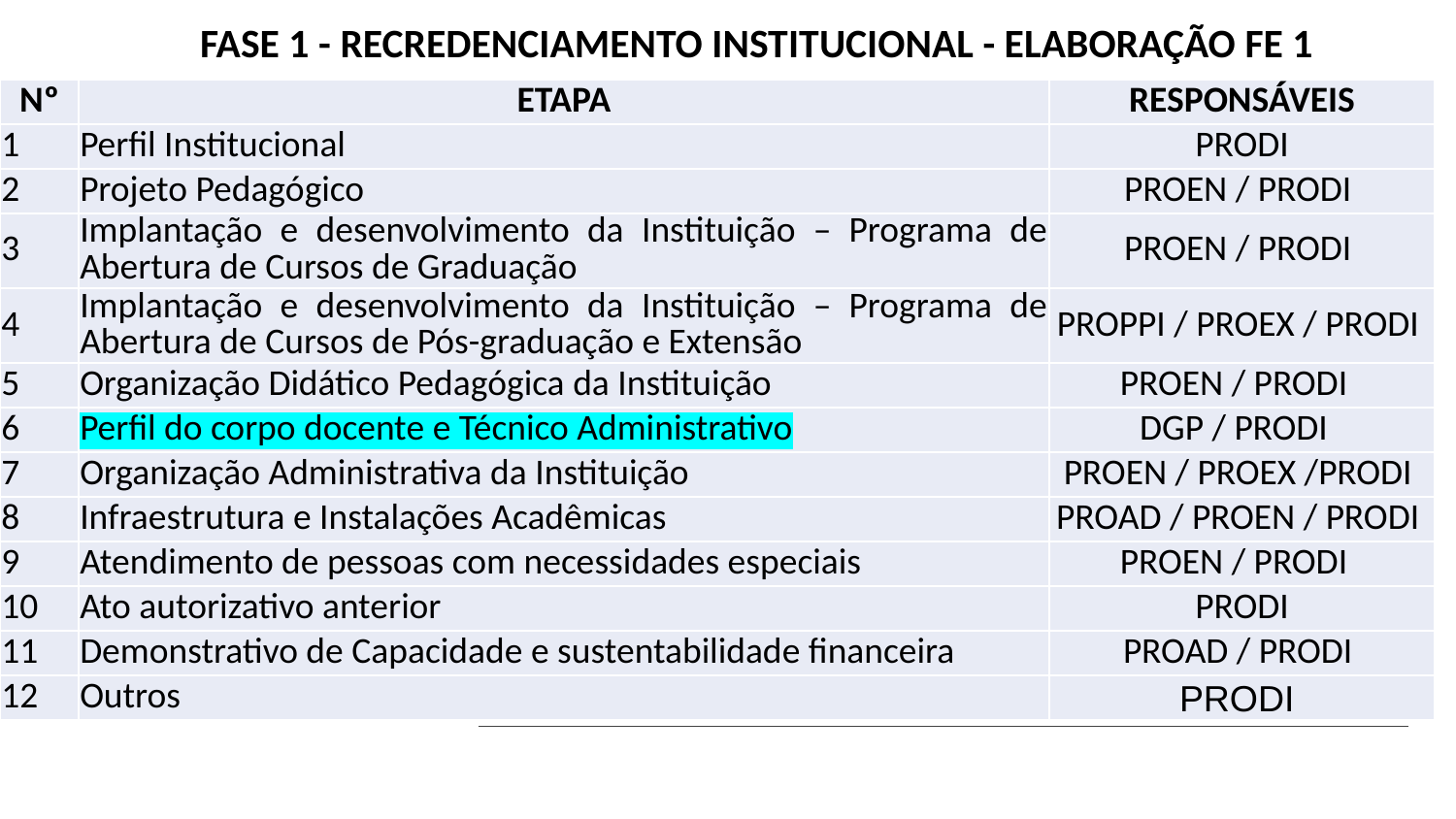

FASE 1 - RECREDENCIAMENTO INSTITUCIONAL - ELABORAÇÃO FE 1
| Nº | ETAPA | RESPONSÁVEIS |
| --- | --- | --- |
| 1 | Perfil Institucional | PRODI |
| 2 | Projeto Pedagógico | PROEN / PRODI |
| 3 | Implantação e desenvolvimento da Instituição – Programa de Abertura de Cursos de Graduação | PROEN / PRODI |
| 4 | Implantação e desenvolvimento da Instituição – Programa de Abertura de Cursos de Pós-graduação e Extensão | PROPPI / PROEX / PRODI |
| 5 | Organização Didático Pedagógica da Instituição | PROEN / PRODI |
| 6 | Perfil do corpo docente e Técnico Administrativo | DGP / PRODI |
| 7 | Organização Administrativa da Instituição | PROEN / PROEX /PRODI |
| 8 | Infraestrutura e Instalações Acadêmicas | PROAD / PROEN / PRODI |
| 9 | Atendimento de pessoas com necessidades especiais | PROEN / PRODI |
| 10 | Ato autorizativo anterior | PRODI |
| 11 | Demonstrativo de Capacidade e sustentabilidade financeira | PROAD / PRODI |
| 12 | Outros | PRODI |